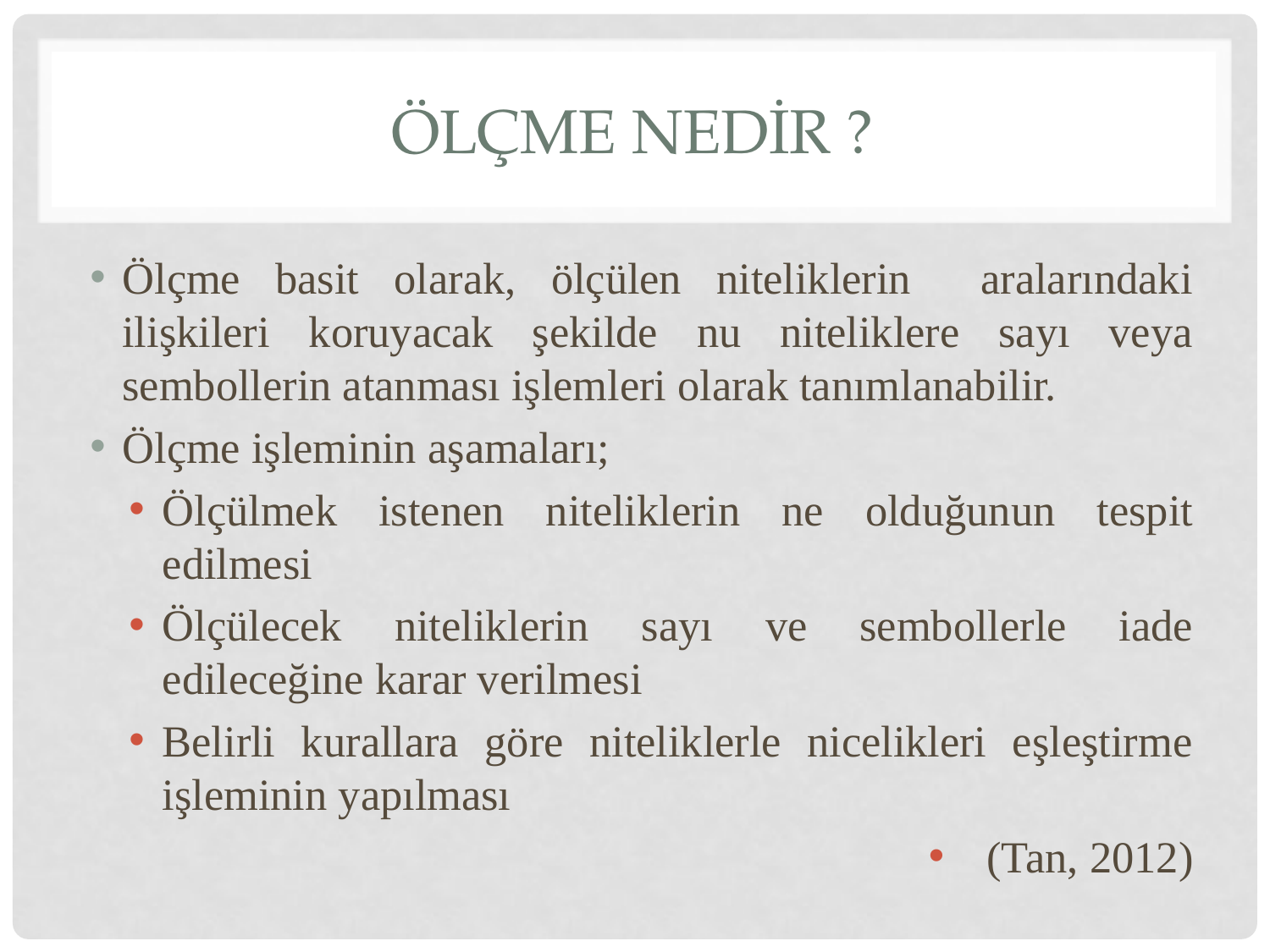

# Ölçme nedİr ?
Ölçme basit olarak, ölçülen niteliklerin  aralarındaki ilişkileri koruyacak şekilde nu niteliklere sayı veya sembollerin atanması işlemleri olarak tanımlanabilir.
Ölçme işleminin aşamaları;
Ölçülmek istenen niteliklerin ne olduğunun tespit edilmesi
Ölçülecek niteliklerin sayı ve sembollerle iade edileceğine karar verilmesi
Belirli kurallara göre niteliklerle nicelikleri eşleştirme işleminin yapılması
(Tan, 2012)